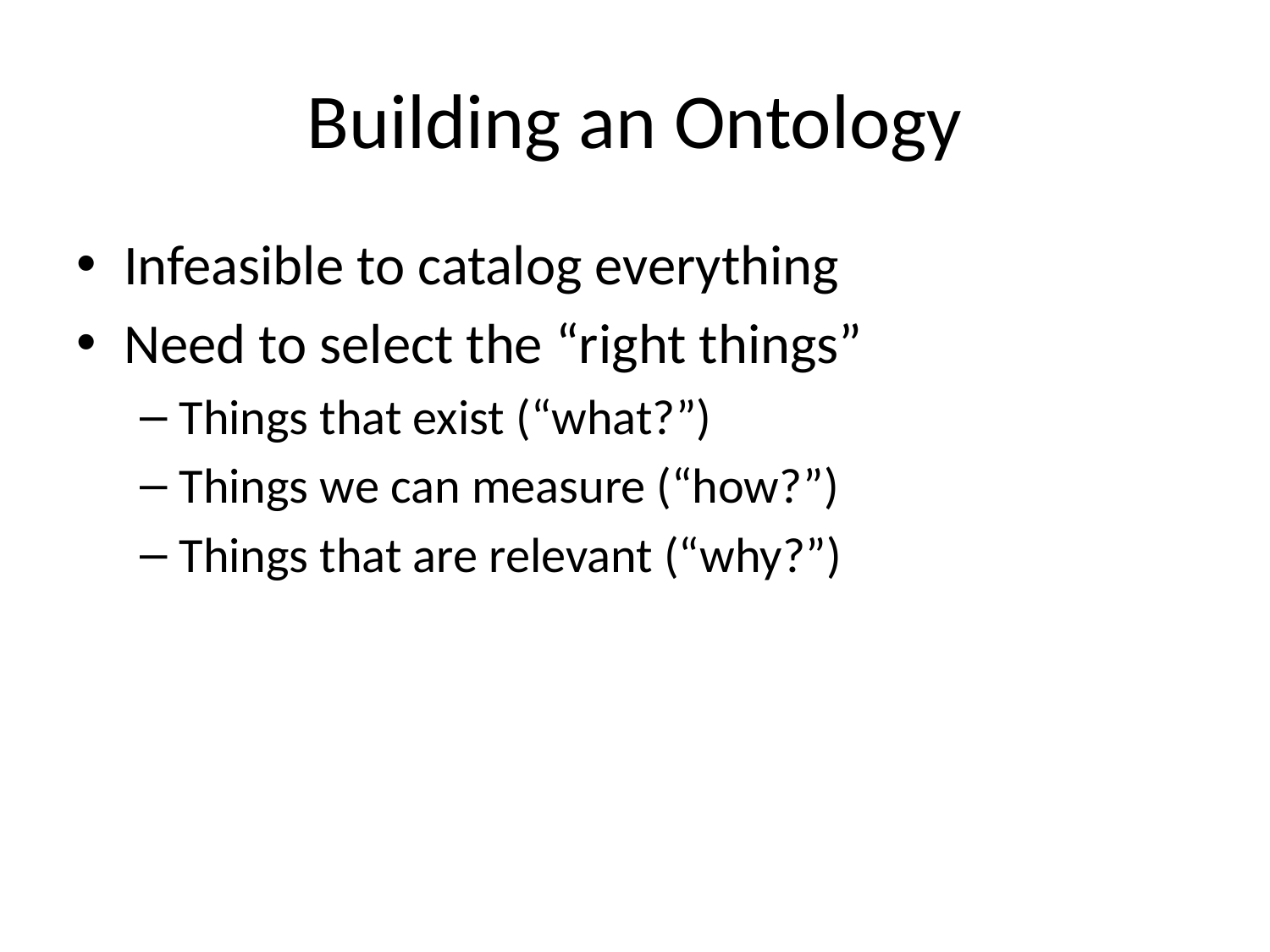

# Building an Ontology
Infeasible to catalog everything
Need to select the “right things”
Things that exist (“what?”)
Things we can measure (“how?”)
Things that are relevant (“why?”)